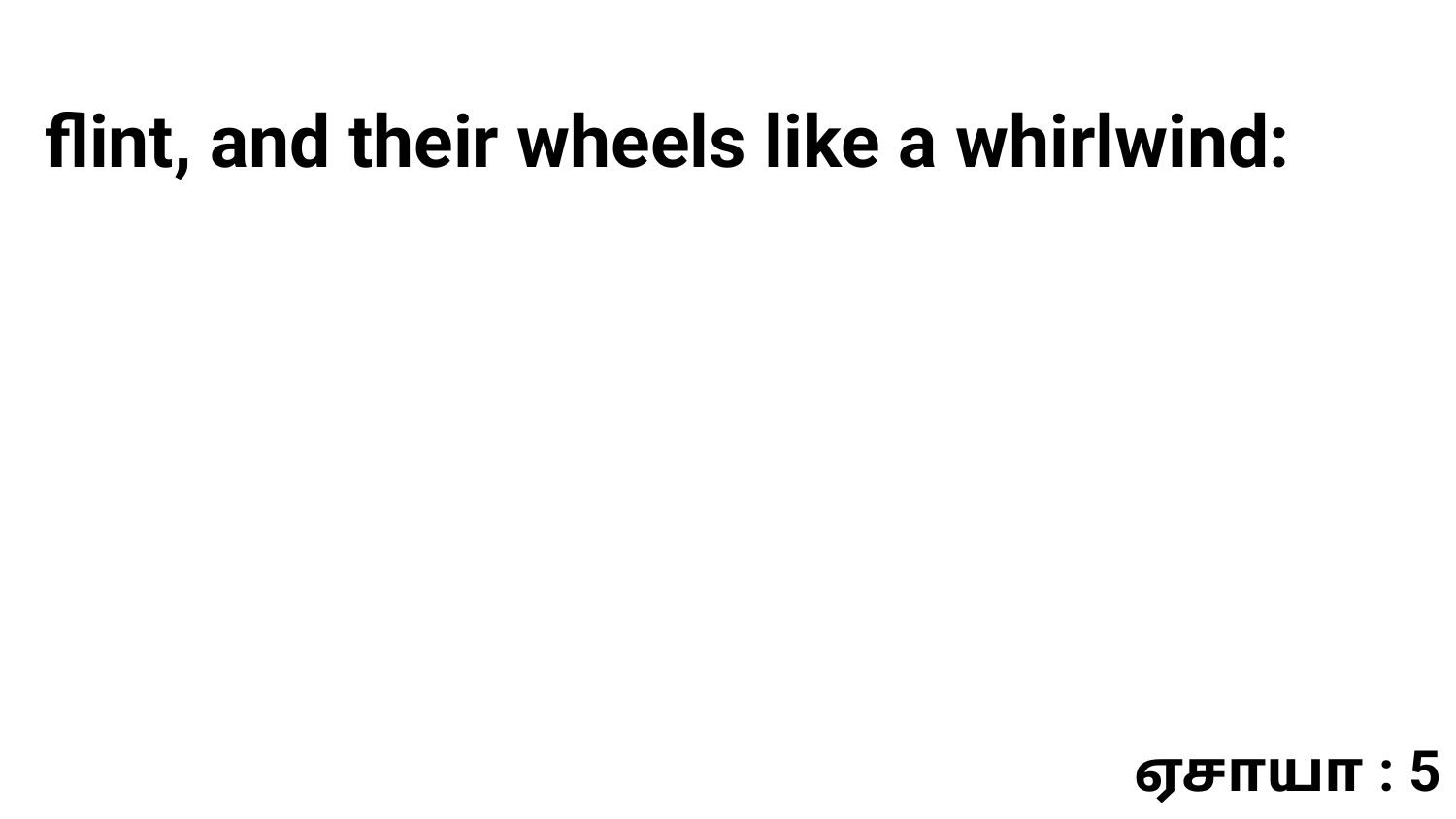

flint, and their wheels like a whirlwind:
ஏசாயா : 5